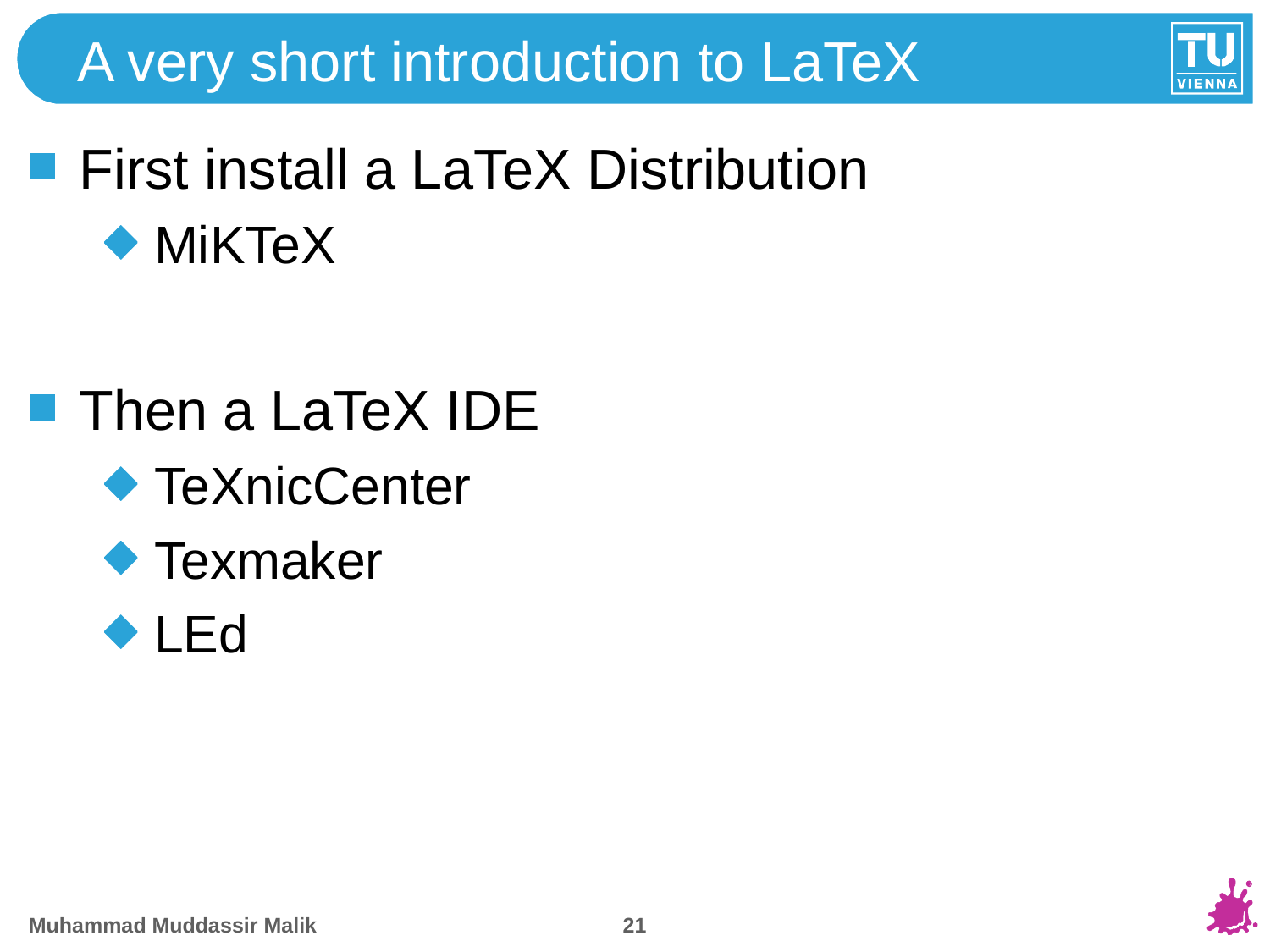

# A very short introduction to LaTeX
First install a LaTeX Distribution
MiKTeX

Then a LaTeX IDE
TeXnicCenter
Texmaker
LEd

21
Muhammad Muddassir Malik